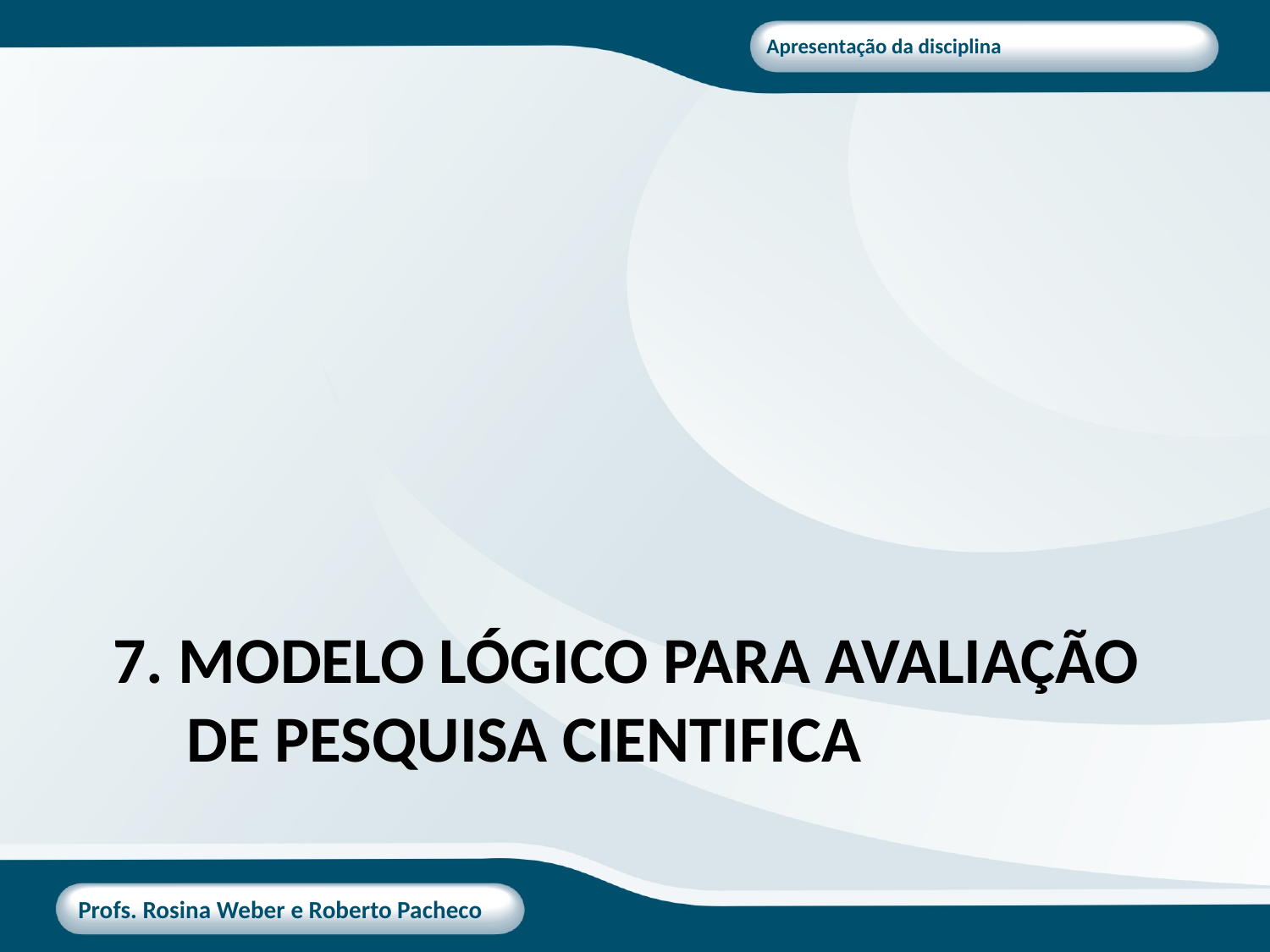

# 7. Modelo lÓgico para avaliação de pesquisa cientifica